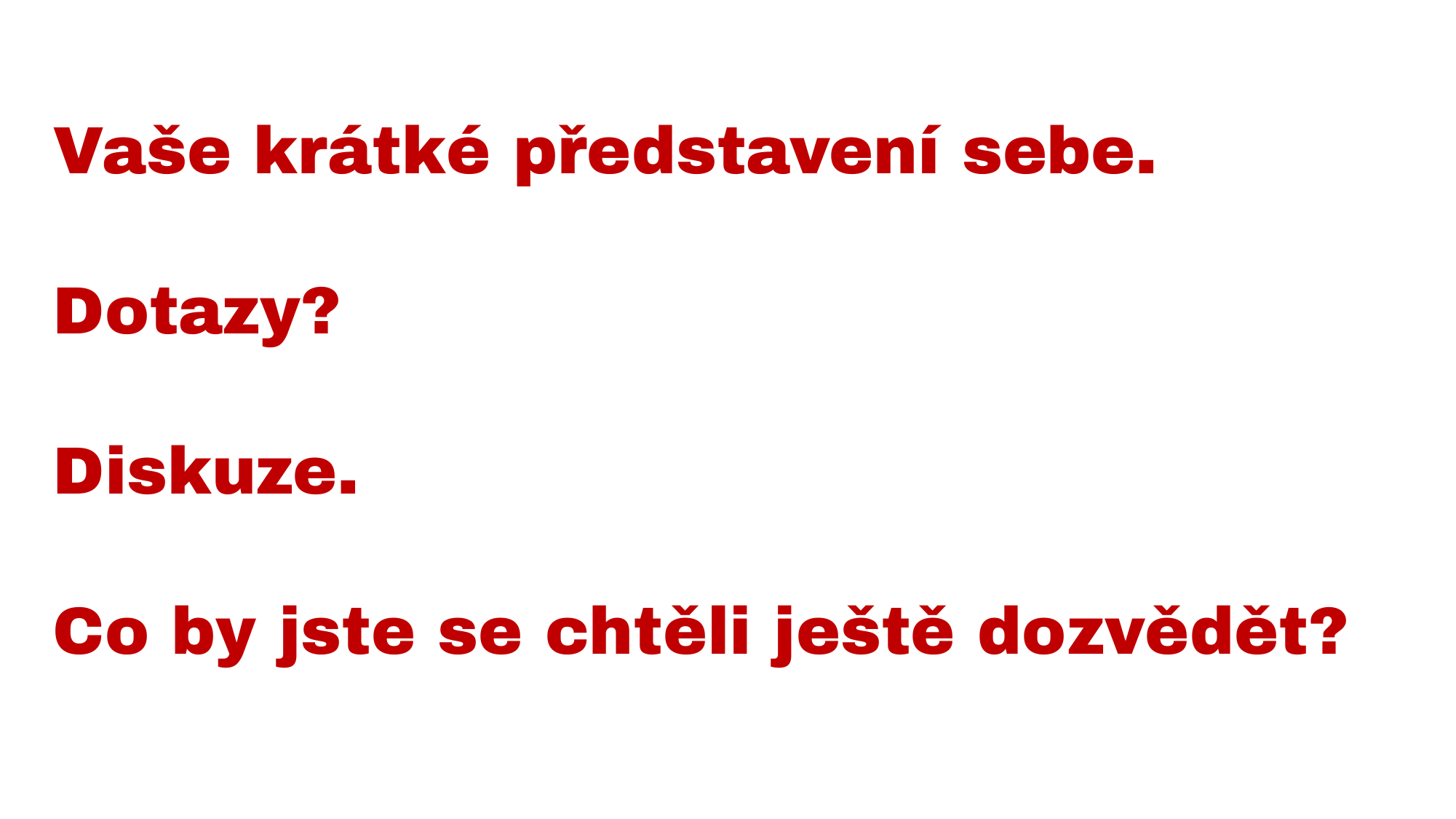

Vaše krátké představení sebe.

Dotazy?

Diskuze.

Co by jste se chtěli ještě dozvědět?